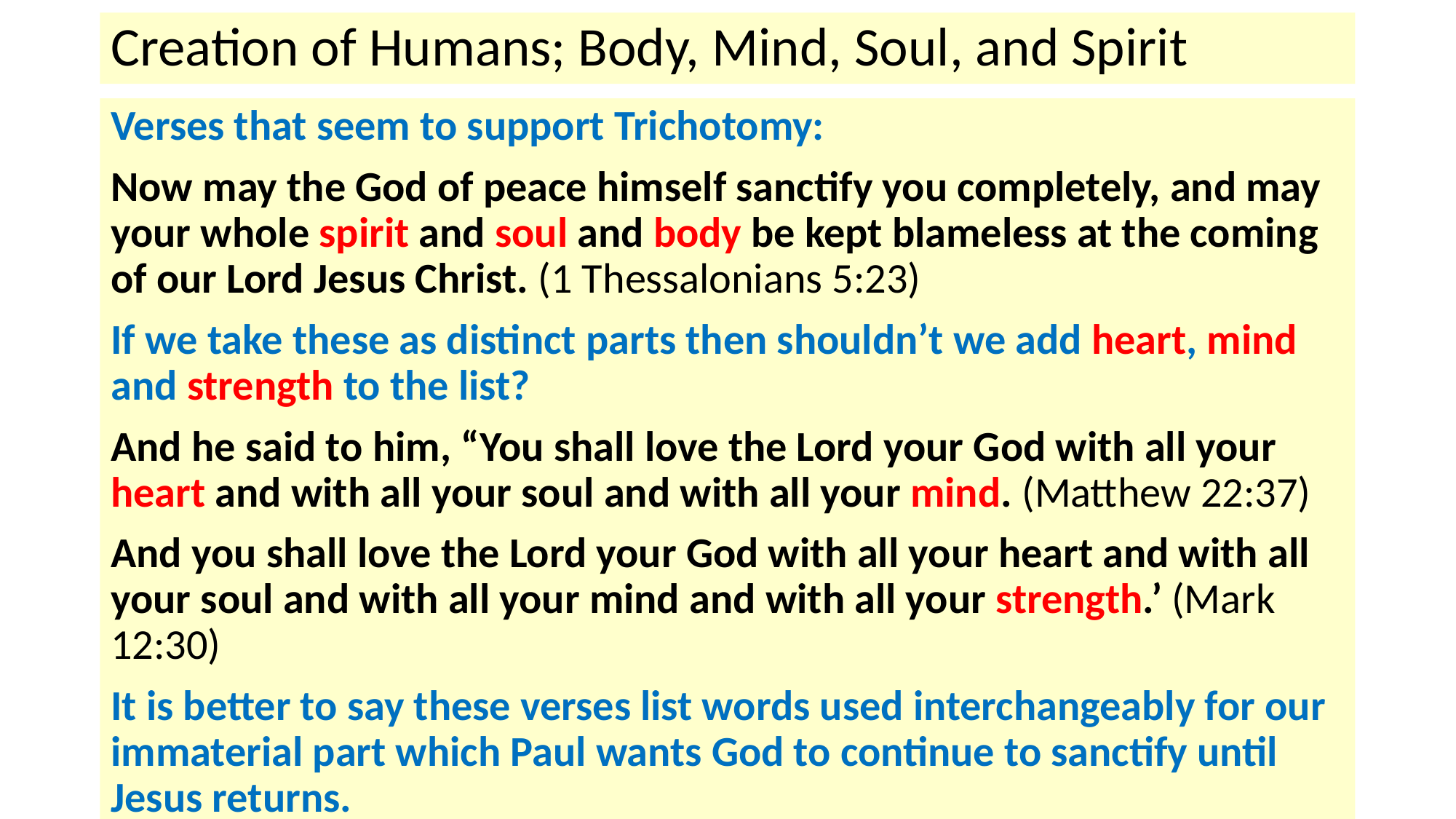

# Creation of Humans; Body, Mind, Soul, and Spirit
Verses that seem to support Trichotomy:
Now may the God of peace himself sanctify you completely, and may your whole spirit and soul and body be kept blameless at the coming of our Lord Jesus Christ. (1 Thessalonians 5:23)
If we take these as distinct parts then shouldn’t we add heart, mind and strength to the list?
And he said to him, “You shall love the Lord your God with all your heart and with all your soul and with all your mind. (Matthew 22:37)
And you shall love the Lord your God with all your heart and with all your soul and with all your mind and with all your strength.’ (Mark 12:30)
It is better to say these verses list words used interchangeably for our immaterial part which Paul wants God to continue to sanctify until Jesus returns.